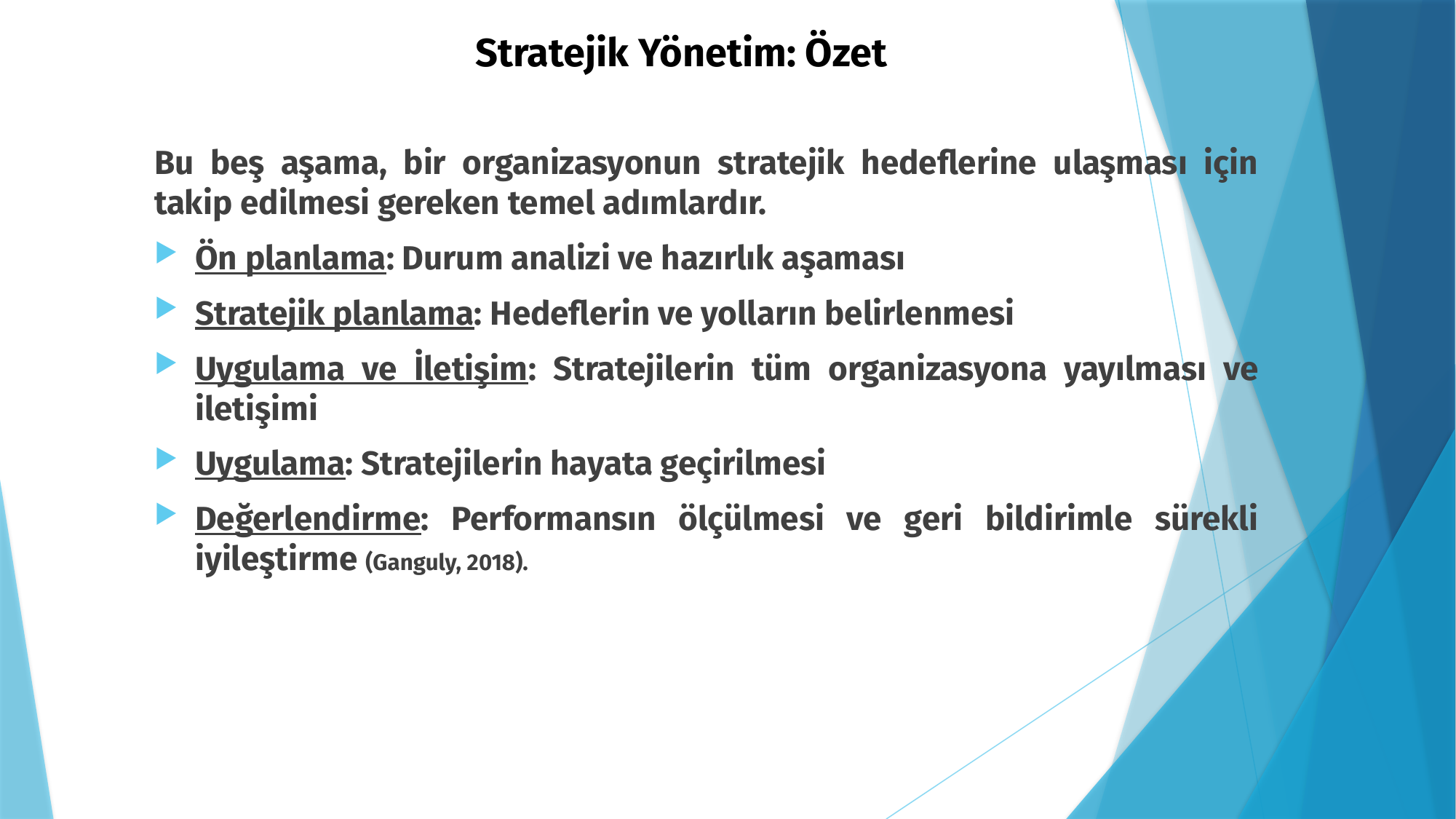

# Stratejik Yönetim: Özet
Bu beş aşama, bir organizasyonun stratejik hedeflerine ulaşması için takip edilmesi gereken temel adımlardır.
Ön planlama: Durum analizi ve hazırlık aşaması
Stratejik planlama: Hedeflerin ve yolların belirlenmesi
Uygulama ve İletişim: Stratejilerin tüm organizasyona yayılması ve iletişimi
Uygulama: Stratejilerin hayata geçirilmesi
Değerlendirme: Performansın ölçülmesi ve geri bildirimle sürekli iyileştirme (Ganguly, 2018).